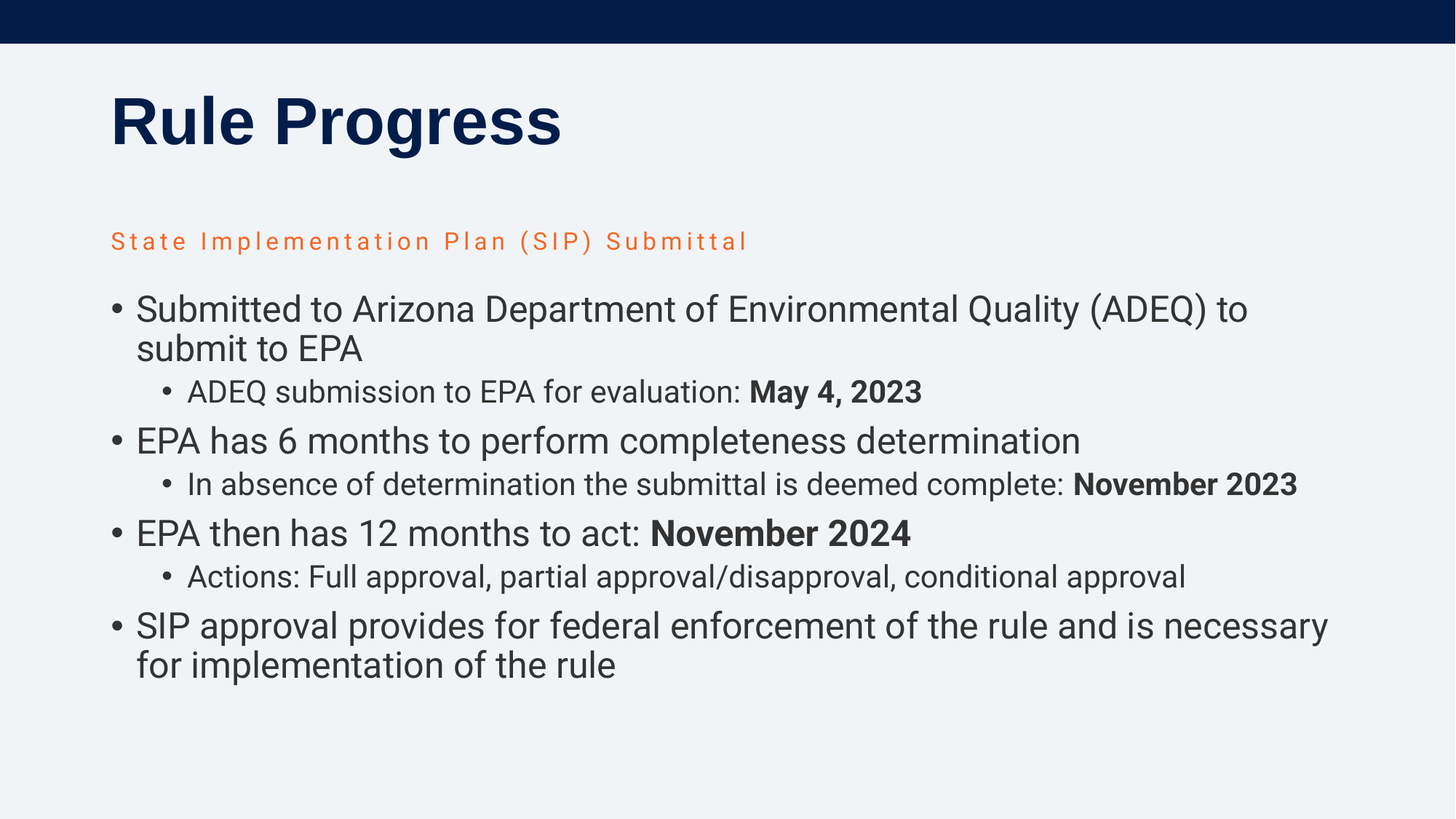

# Rule Progress
State Implementation Plan (SIP) Submittal
Submitted to Arizona Department of Environmental Quality (ADEQ) to submit to EPA
ADEQ submission to EPA for evaluation: May 4, 2023
EPA has 6 months to perform completeness determination
In absence of determination the submittal is deemed complete: November 2023
EPA then has 12 months to act: November 2024
Actions: Full approval, partial approval/disapproval, conditional approval
SIP approval provides for federal enforcement of the rule and is necessary for implementation of the rule